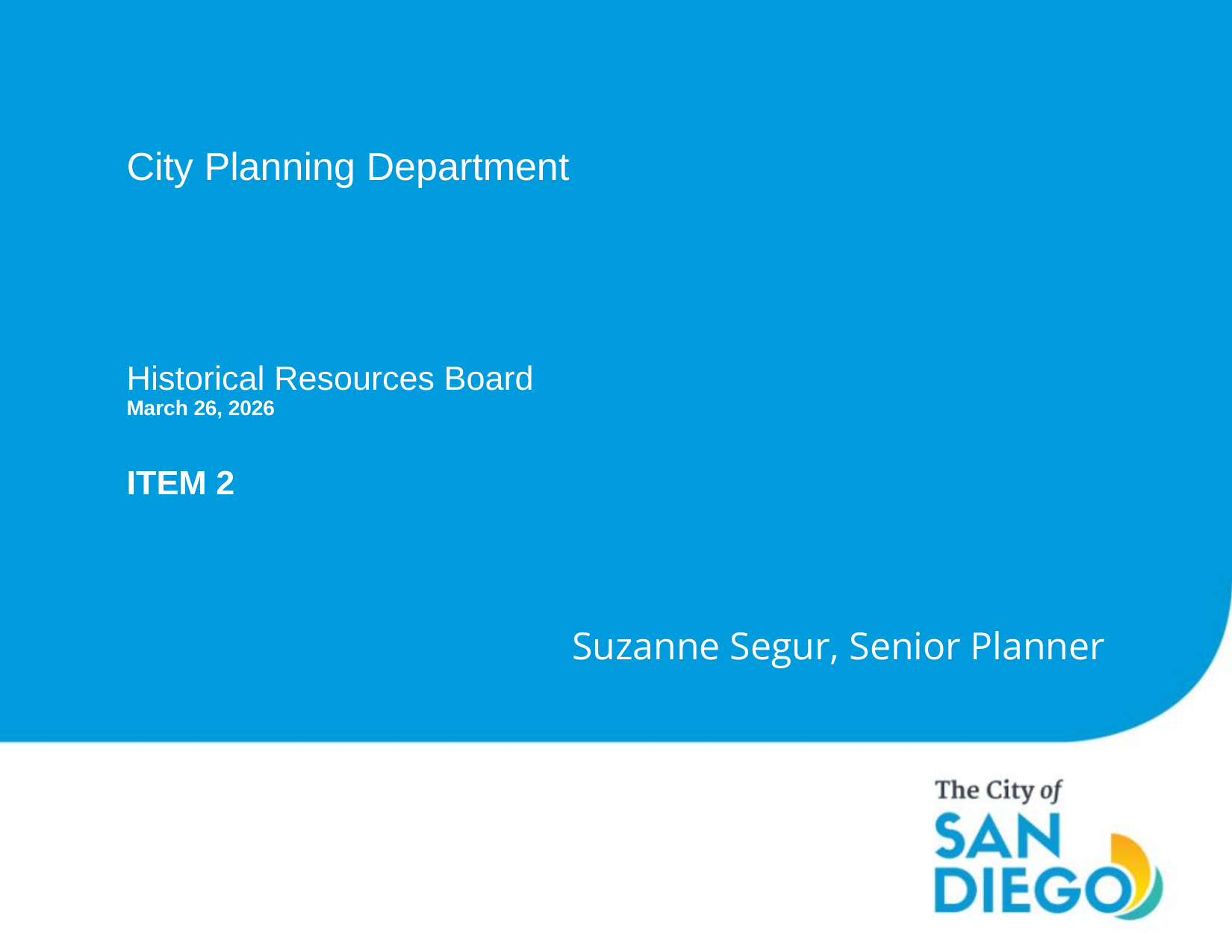

City Planning Department
# Historical Resources Board March 26, 2026 ITEM 2
Suzanne Segur, Senior Planner